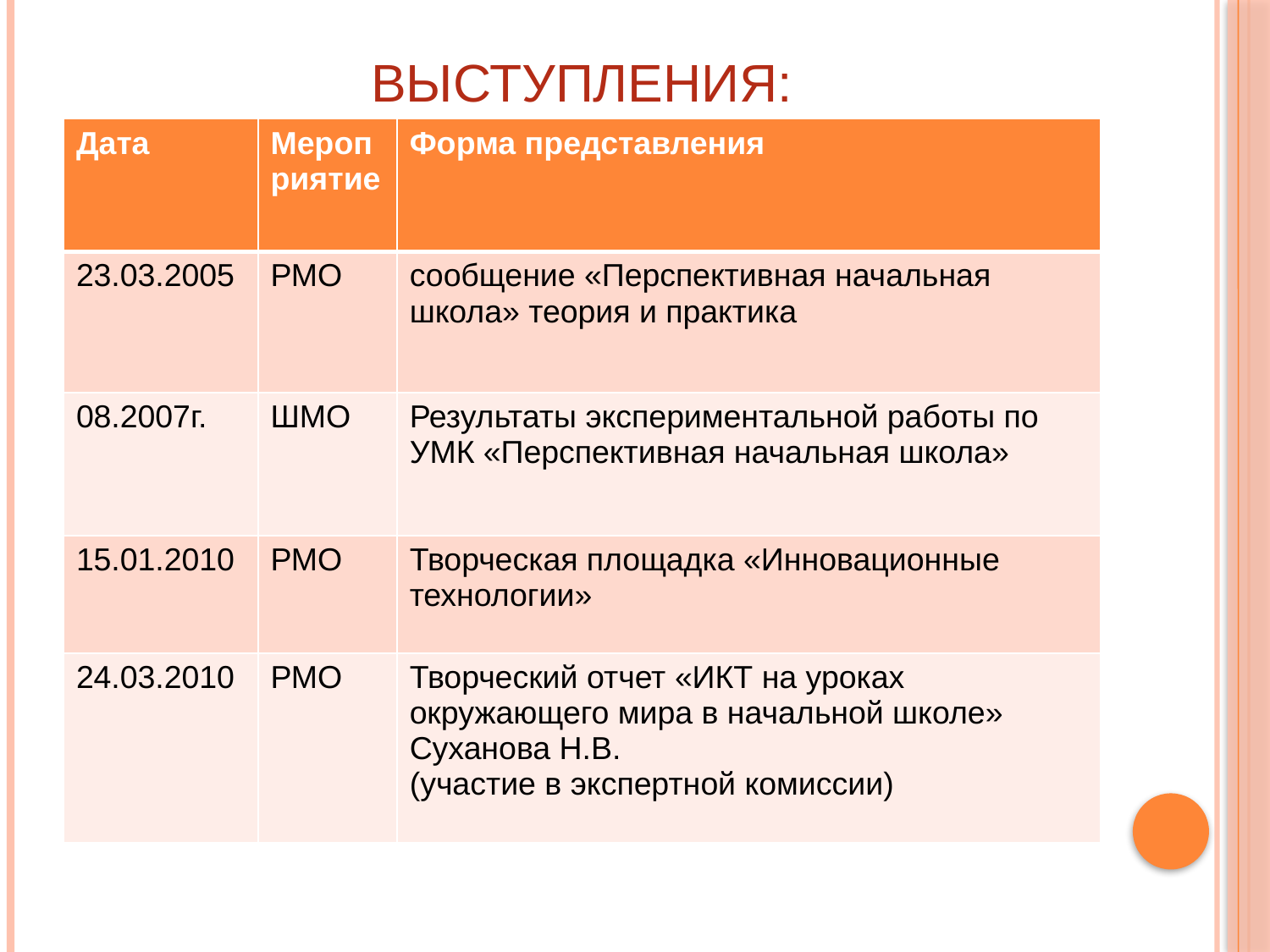

# Выступления:
| Дата | Мероприятие | Форма представления |
| --- | --- | --- |
| 23.03.2005 | РМО | сообщение «Перспективная начальная школа» теория и практика |
| 08.2007г. | ШМО | Результаты экспериментальной работы по УМК «Перспективная начальная школа» |
| 15.01.2010 | РМО | Творческая площадка «Инновационные технологии» |
| 24.03.2010 | РМО | Творческий отчет «ИКТ на уроках окружающего мира в начальной школе» Суханова Н.В. (участие в экспертной комиссии) |